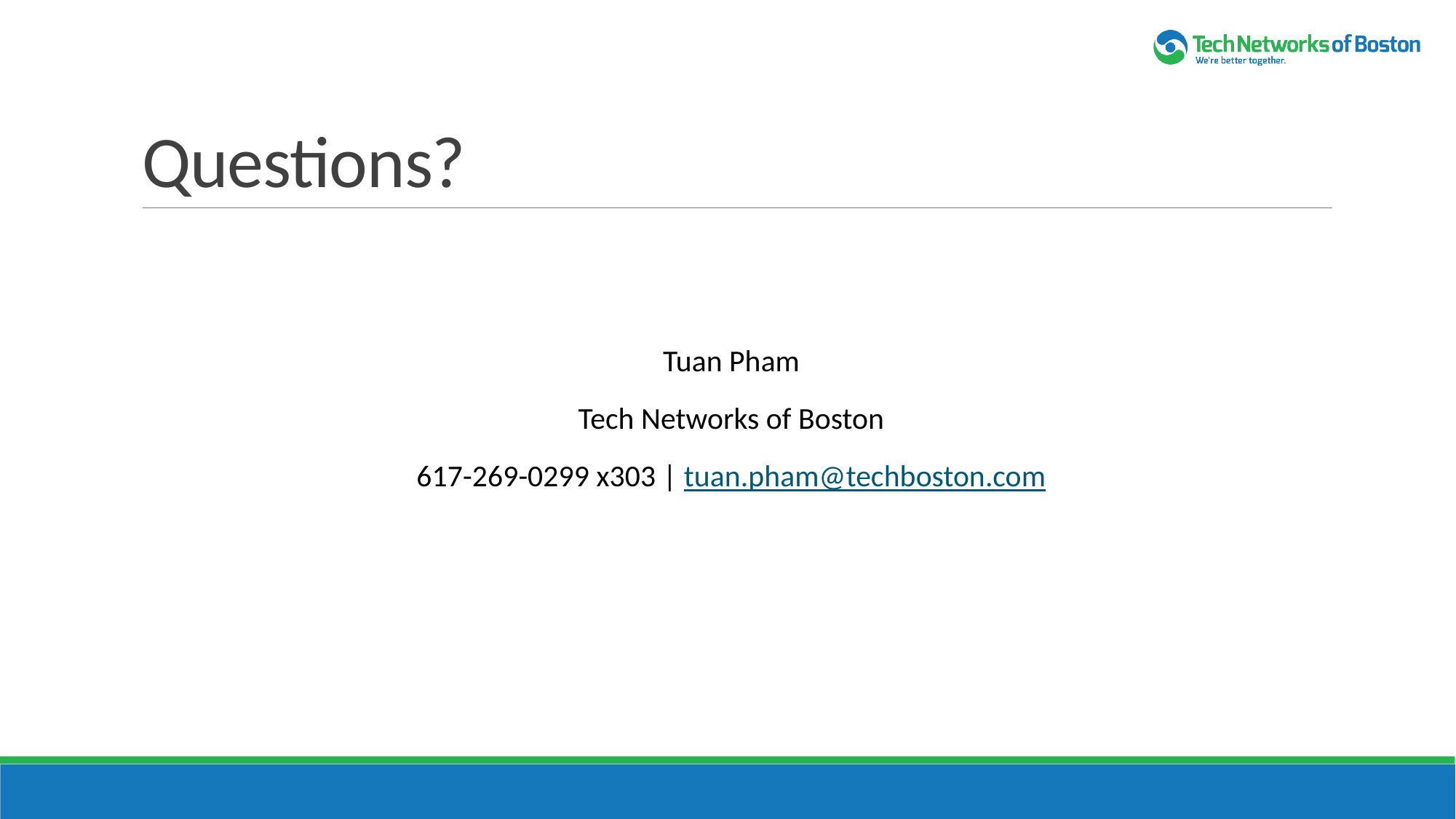

# Questions?

Tuan Pham
Tech Networks of Boston
617-269-0299 x303 | tuan.pham@techboston.com